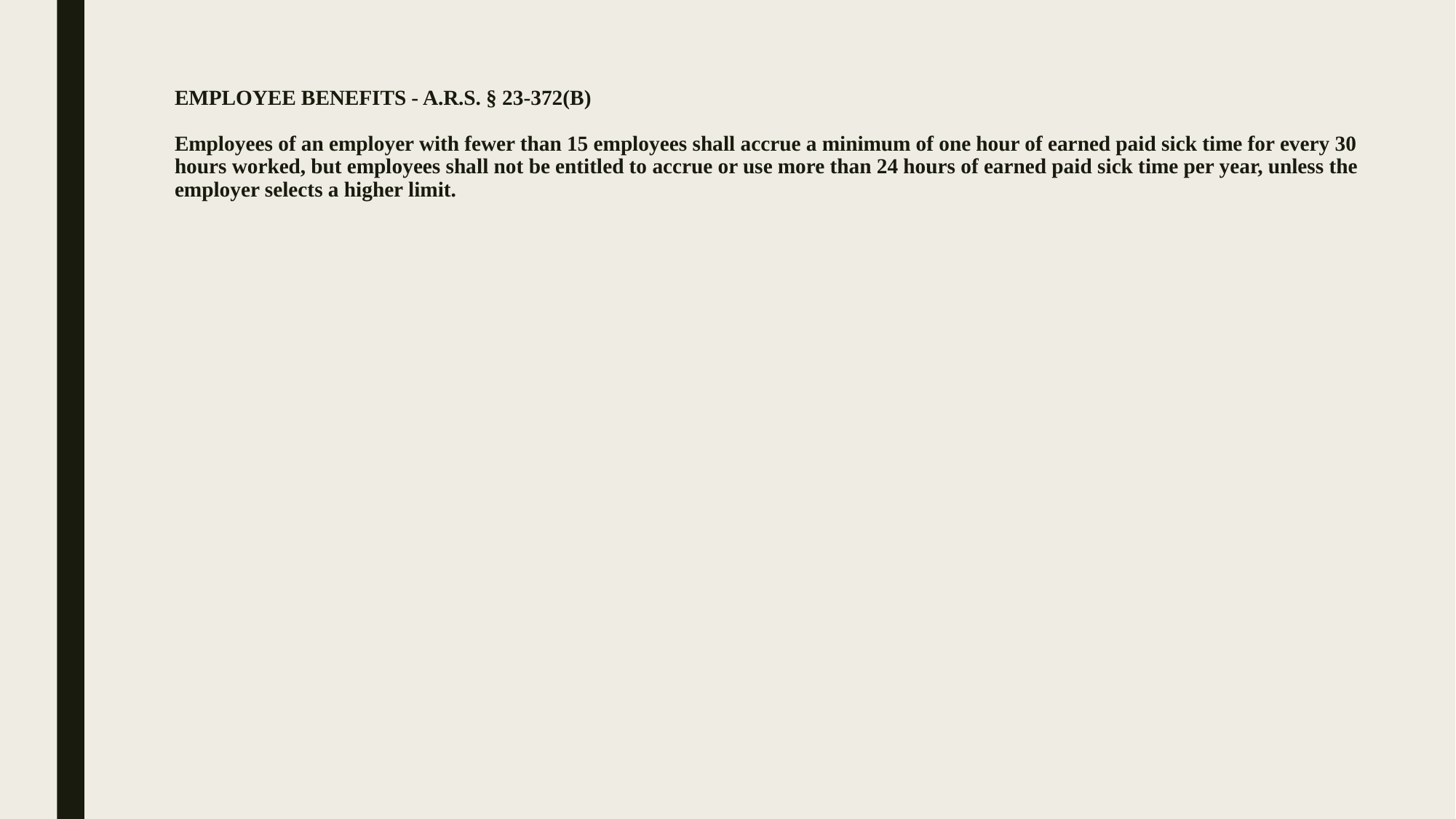

# EMPLOYEE BENEFITS - A.R.S. § 23-372(B) Employees of an employer with fewer than 15 employees shall accrue a minimum of one hour of earned paid sick time for every 30 hours worked, but employees shall not be entitled to accrue or use more than 24 hours of earned paid sick time per year, unless the employer selects a higher limit.